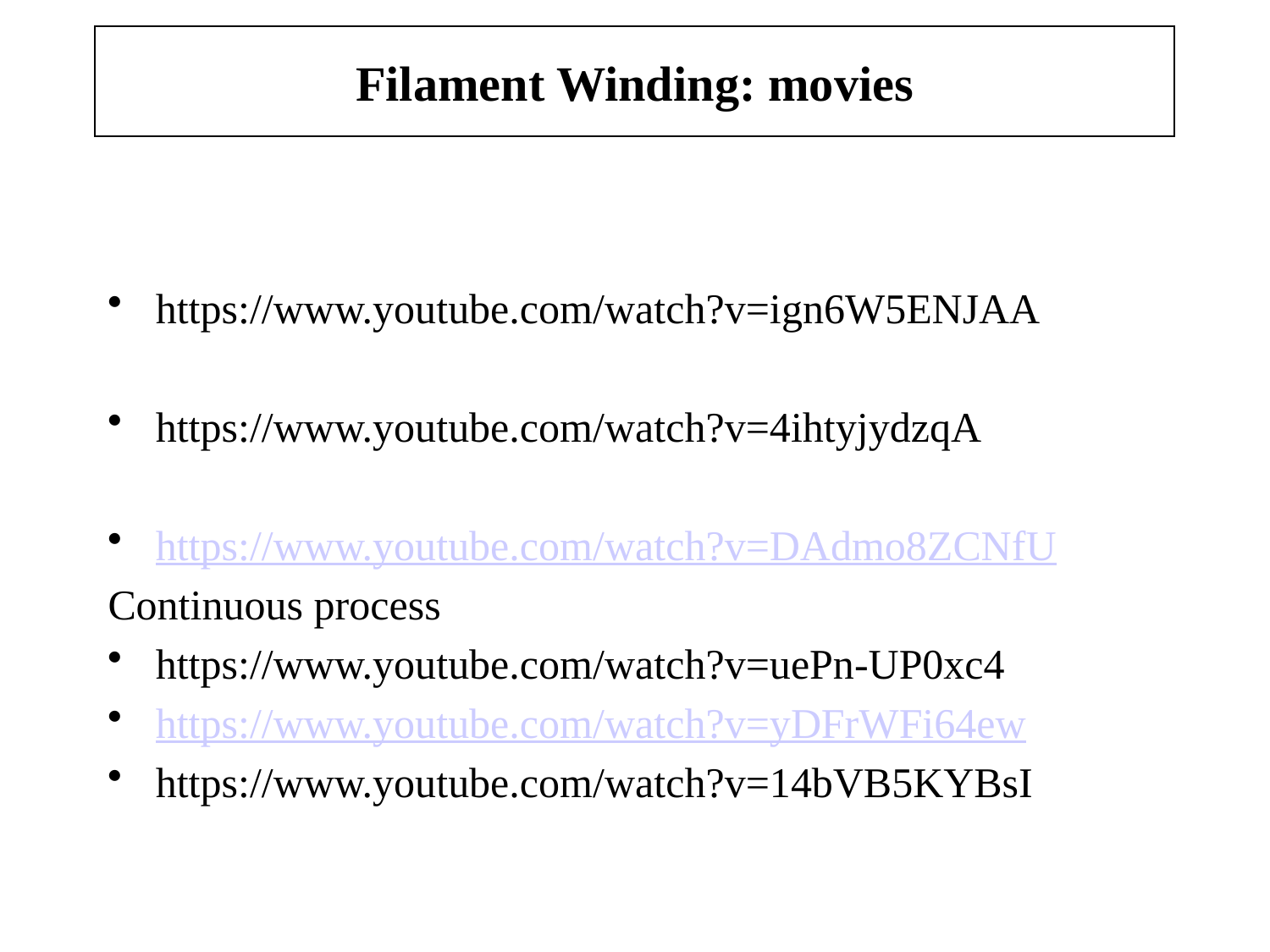

# Filament Winding: movies
https://www.youtube.com/watch?v=ign6W5ENJAA

https://www.youtube.com/watch?v=4ihtyjydzqA

https://www.youtube.com/watch?v=DAdmo8ZCNfU
Continuous process
https://www.youtube.com/watch?v=uePn-UP0xc4
https://www.youtube.com/watch?v=yDFrWFi64ew
https://www.youtube.com/watch?v=14bVB5KYBsI